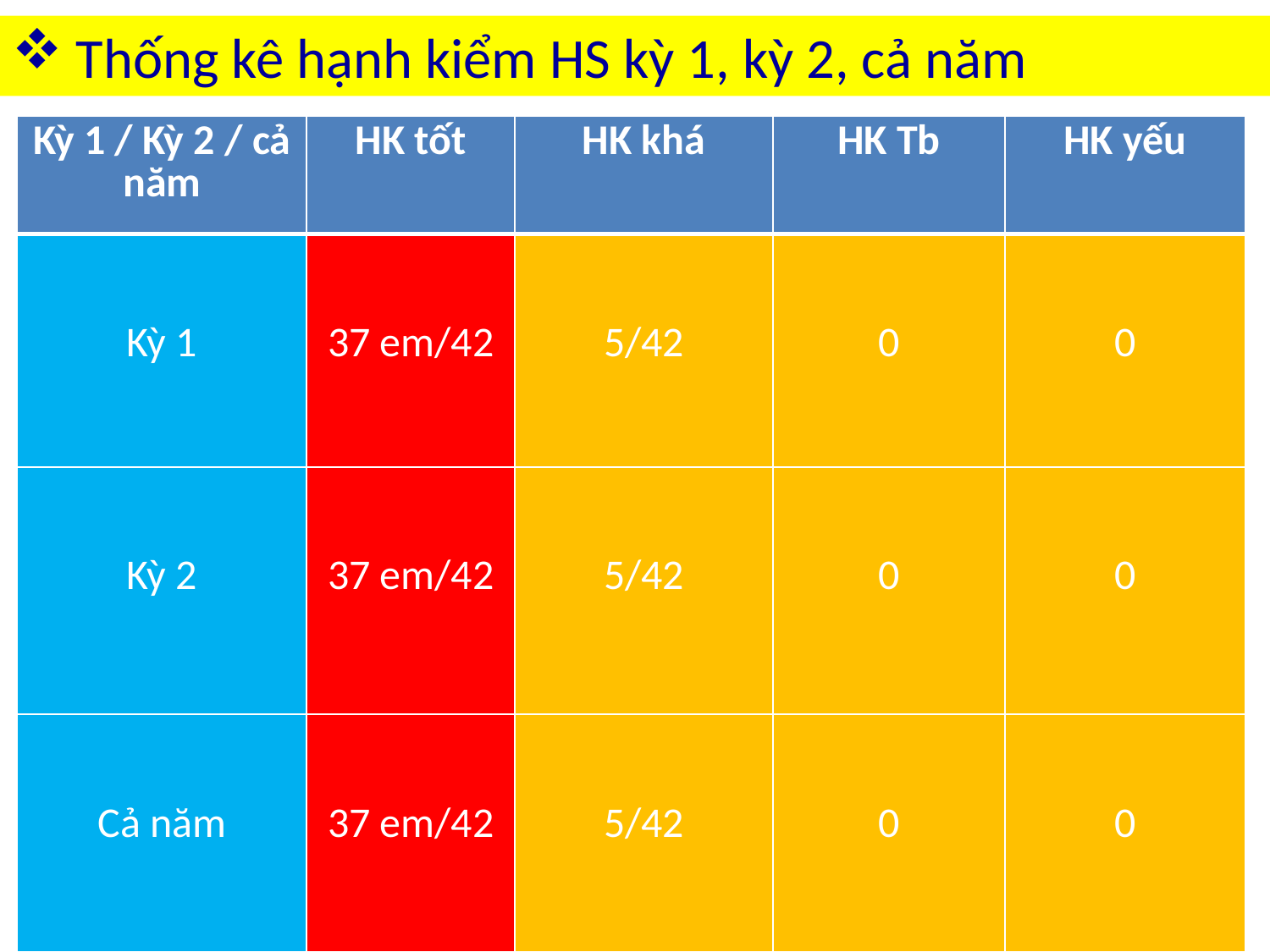

Thống kê hạnh kiểm HS kỳ 1, kỳ 2, cả năm
| Kỳ 1 / Kỳ 2 / cả năm | HK tốt | HK khá | HK Tb | HK yếu |
| --- | --- | --- | --- | --- |
| Kỳ 1 | 37 em/42 | 5/42 | 0 | 0 |
| Kỳ 2 | 37 em/42 | 5/42 | 0 | 0 |
| Cả năm | 37 em/42 | 5/42 | 0 | 0 |